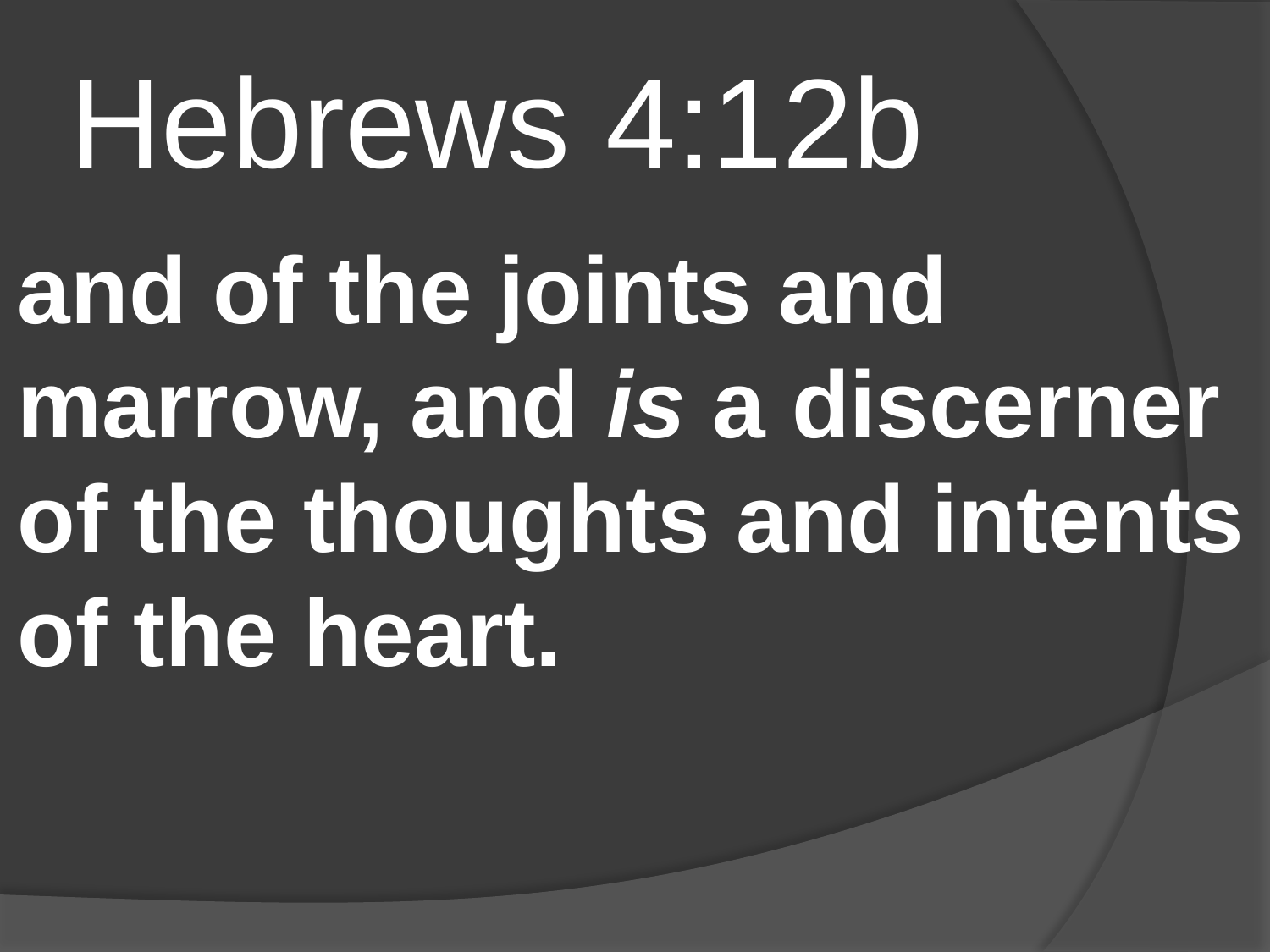

# Hebrews 4:12b
and of the joints and marrow, and is a discerner of the thoughts and intents of the heart.